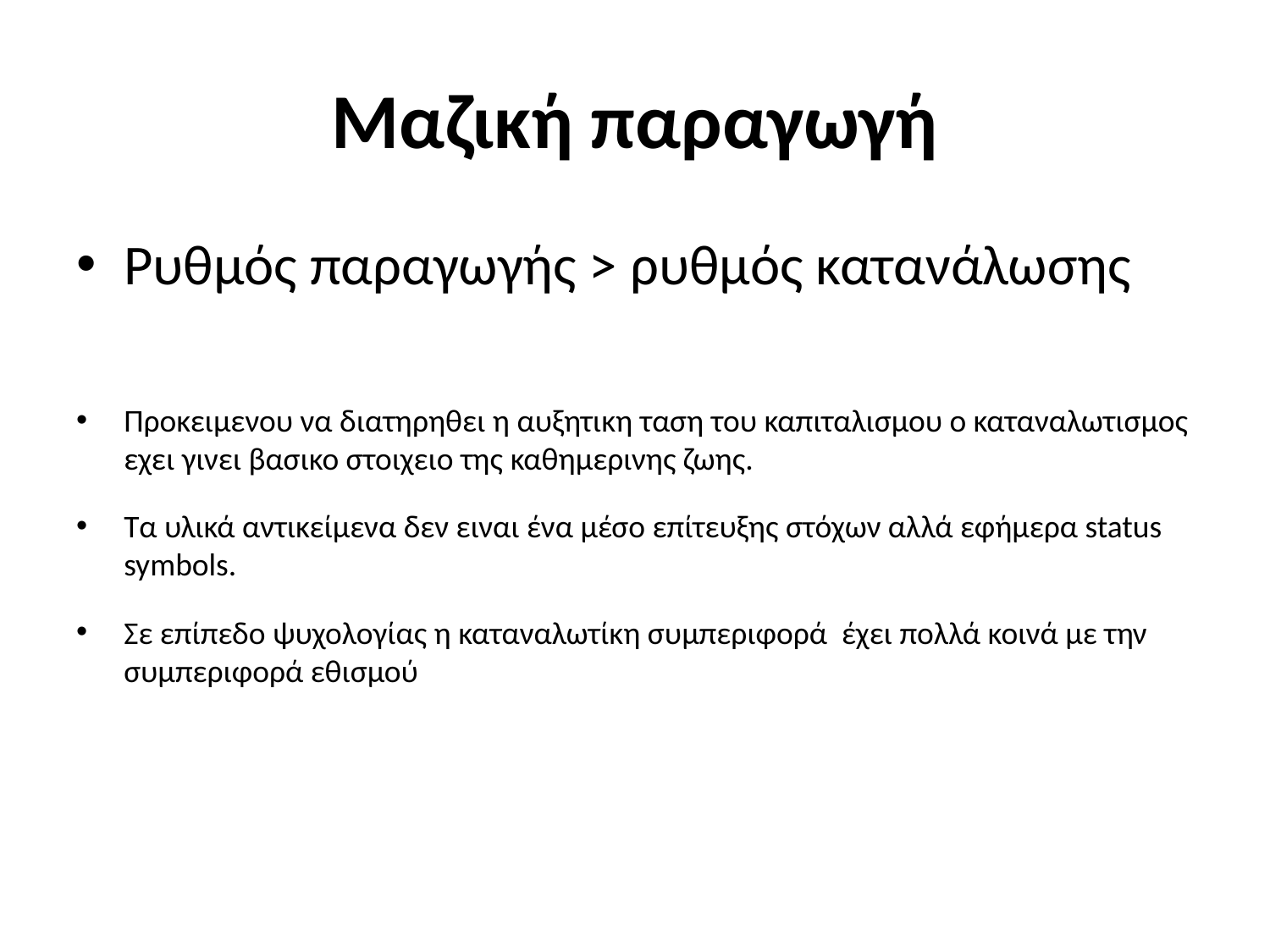

# Μαζική παραγωγή
Ρυθμός παραγωγής > ρυθμός κατανάλωσης

Προκειμενου να διατηρηθει η αυξητικη ταση του καπιταλισμου ο καταναλωτισμος εχει γινει βασικο στοιχειο της καθημερινης ζωης.
Τα υλικά αντικείμενα δεν ειναι ένα μέσο επίτευξης στόχων αλλά εφήμερα status symbols.
Σε επίπεδο ψυχολογίας η καταναλωτίκη συμπεριφορά  έχει πολλά κοινά με την συμπεριφορά εθισμού